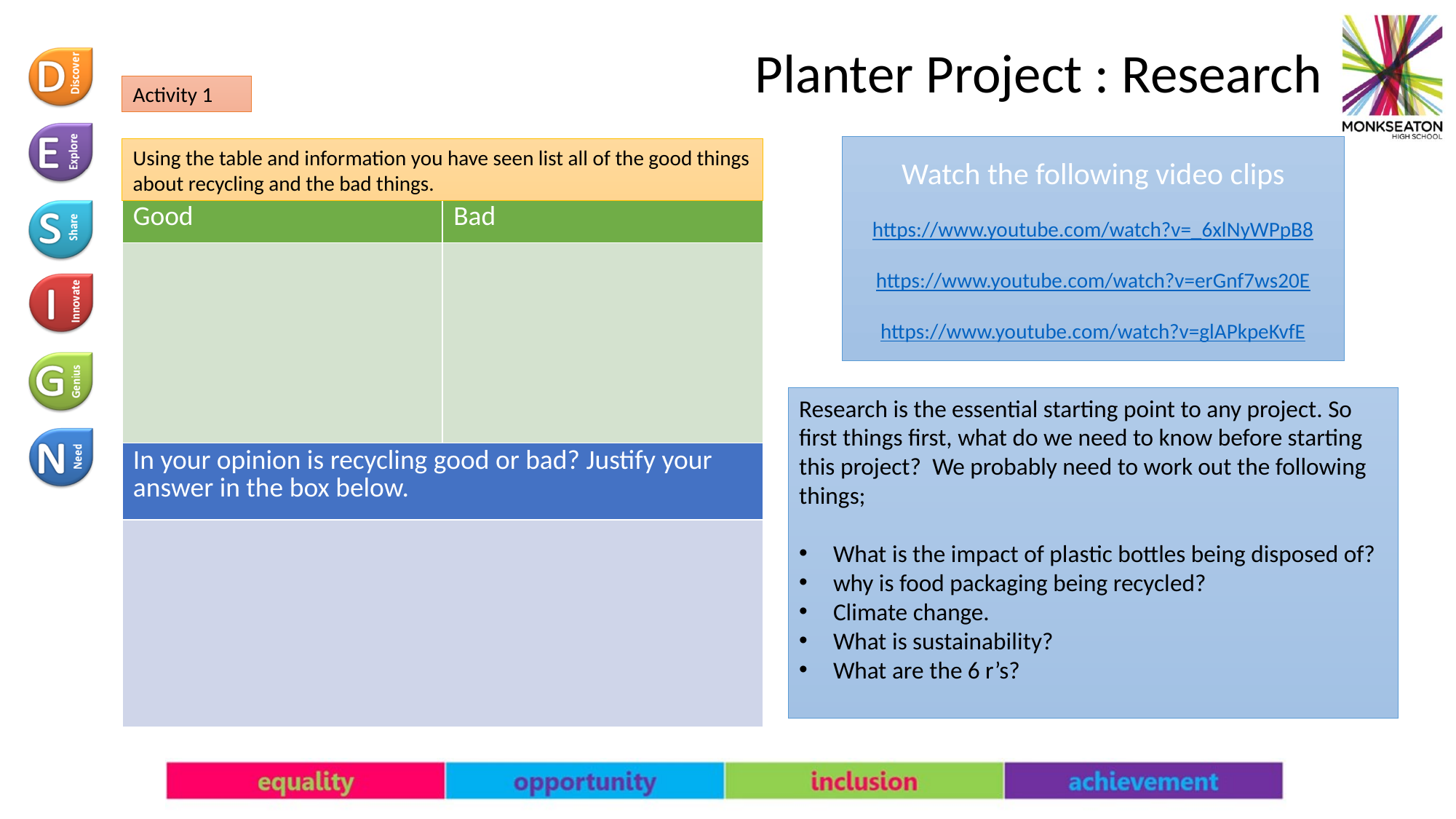

Planter Project : Research
Activity 1
Watch the following video clips

https://www.youtube.com/watch?v=_6xlNyWPpB8

https://www.youtube.com/watch?v=erGnf7ws20E

https://www.youtube.com/watch?v=glAPkpeKvfE
Using the table and information you have seen list all of the good things about recycling and the bad things.
| Good | Bad |
| --- | --- |
|  |  |
Research is the essential starting point to any project. So first things first, what do we need to know before starting this project?  We probably need to work out the following things;

What is the impact of plastic bottles being disposed of?
why is food packaging being recycled?
Climate change.
What is sustainability?
What are the 6 r’s?

| In your opinion is recycling good or bad? Justify your answer in the box below. |
| --- |
|  |